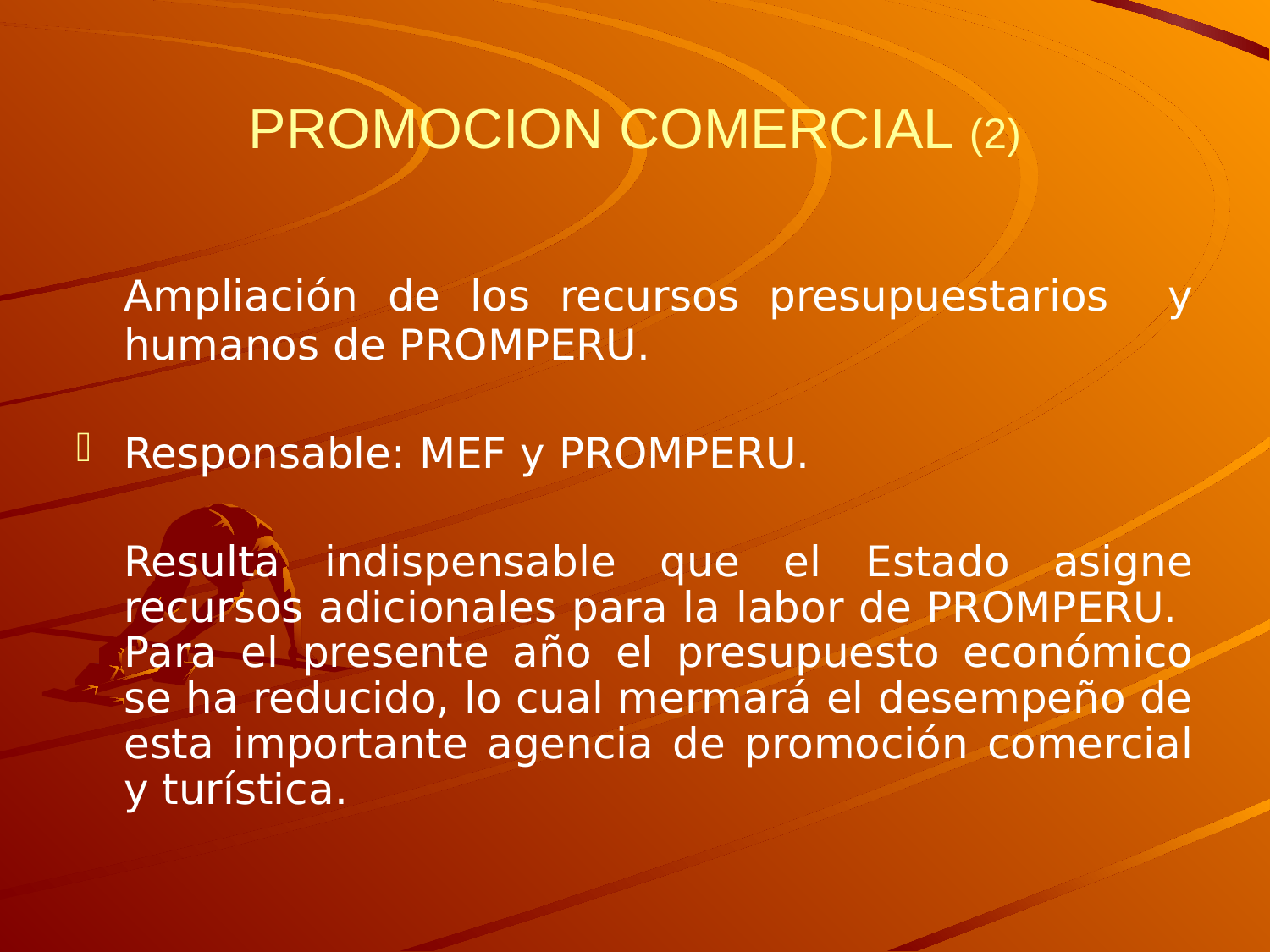

# PROMOCION COMERCIAL (2)
	Ampliación de los recursos presupuestarios  y humanos de PROMPERU.

Responsable: MEF y PROMPERU.

	Resulta indispensable que el Estado asigne recursos adicionales para la labor de PROMPERU.  Para el presente año el presupuesto económico se ha reducido, lo cual mermará el desempeño de esta importante agencia de promoción comercial y turística.